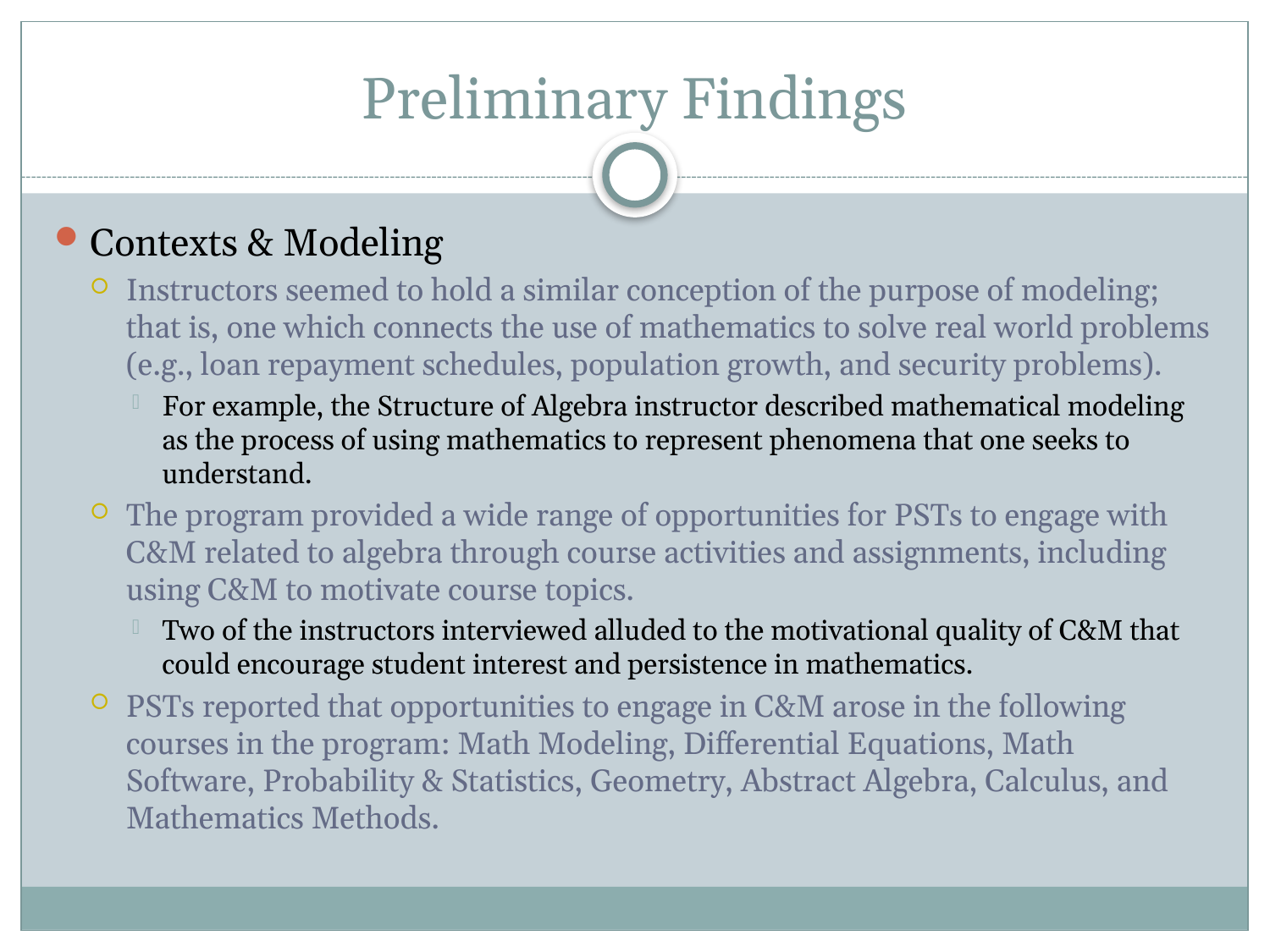

# Preliminary Findings
Contexts & Modeling
Instructors seemed to hold a similar conception of the purpose of modeling; that is, one which connects the use of mathematics to solve real world problems (e.g., loan repayment schedules, population growth, and security problems).
For example, the Structure of Algebra instructor described mathematical modeling as the process of using mathematics to represent phenomena that one seeks to understand.
The program provided a wide range of opportunities for PSTs to engage with C&M related to algebra through course activities and assignments, including using C&M to motivate course topics.
Two of the instructors interviewed alluded to the motivational quality of C&M that could encourage student interest and persistence in mathematics.
PSTs reported that opportunities to engage in C&M arose in the following courses in the program: Math Modeling, Differential Equations, Math Software, Probability & Statistics, Geometry, Abstract Algebra, Calculus, and Mathematics Methods.